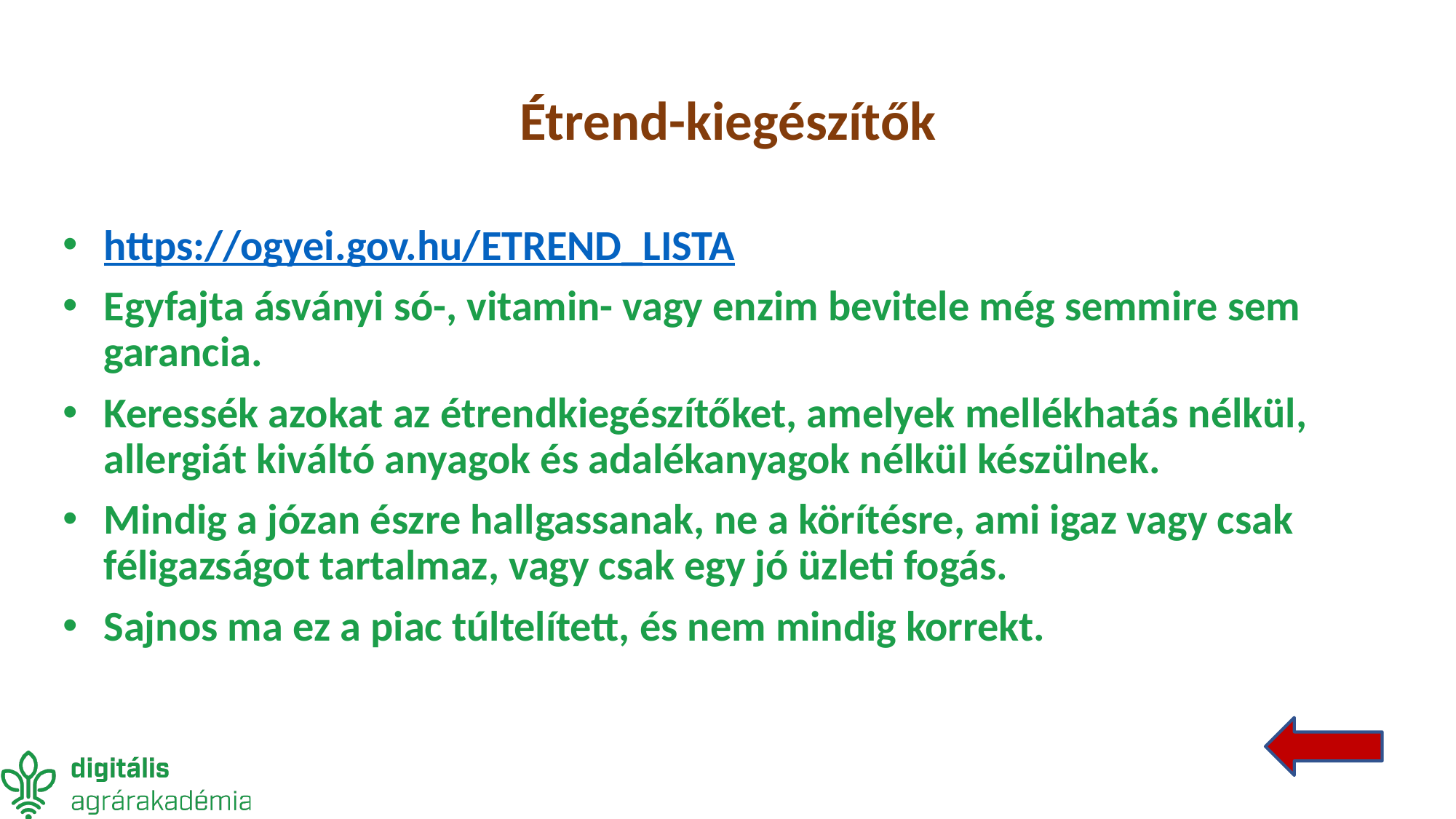

# Étrend-kiegészítők
https://ogyei.gov.hu/ETREND_LISTA
Egyfajta ásványi só-, vitamin- vagy enzim bevitele még semmire sem garancia.
Keressék azokat az étrendkiegészítőket, amelyek mellékhatás nélkül, allergiát kiváltó anyagok és adalékanyagok nélkül készülnek.
Mindig a józan észre hallgassanak, ne a körítésre, ami igaz vagy csak féligazságot tartalmaz, vagy csak egy jó üzleti fogás.
Sajnos ma ez a piac túltelített, és nem mindig korrekt.